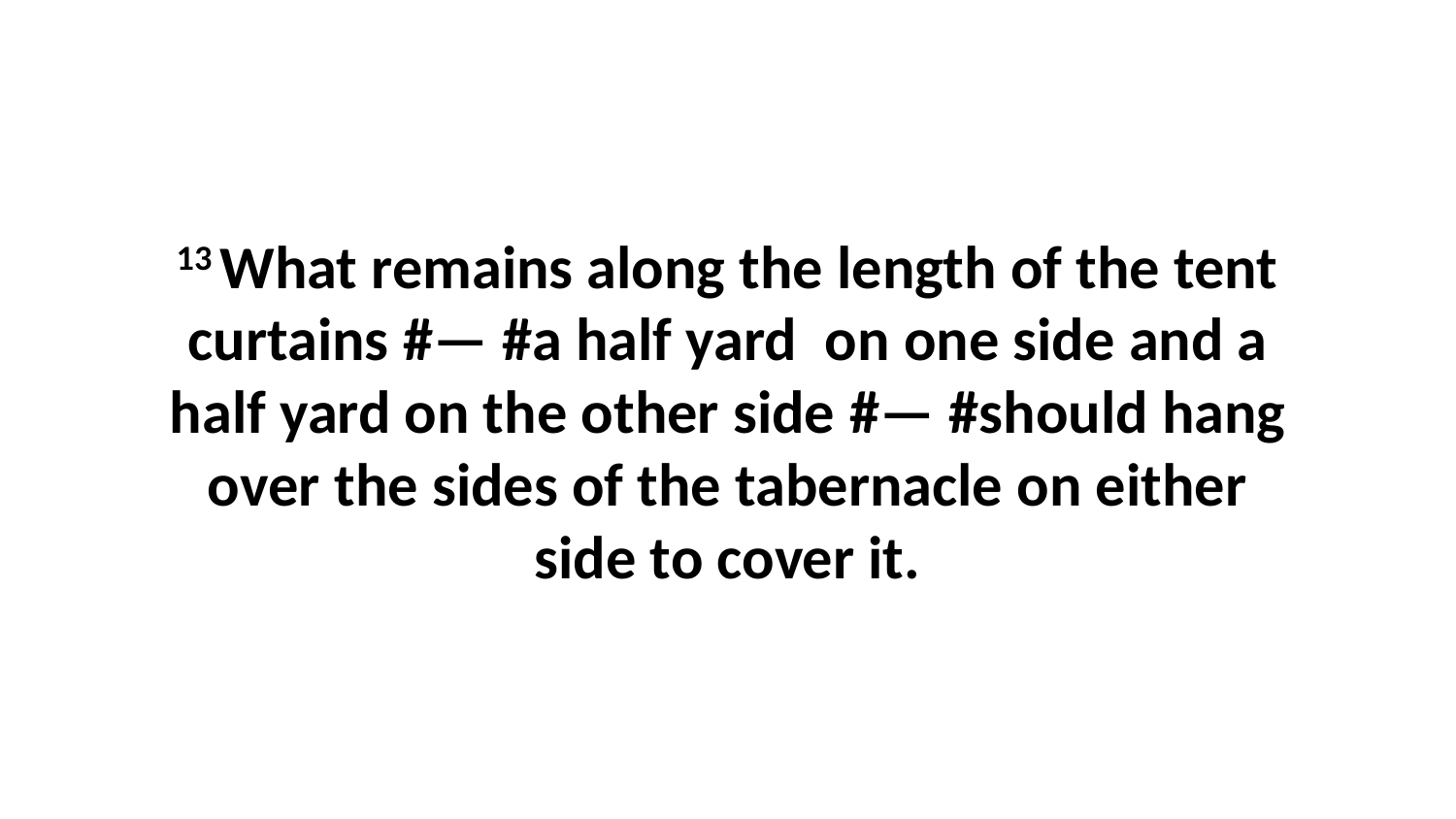

13 What remains along the length of the tent curtains #— #a half yard  on one side and a half yard on the other side #— #should hang over the sides of the tabernacle on either side to cover it.